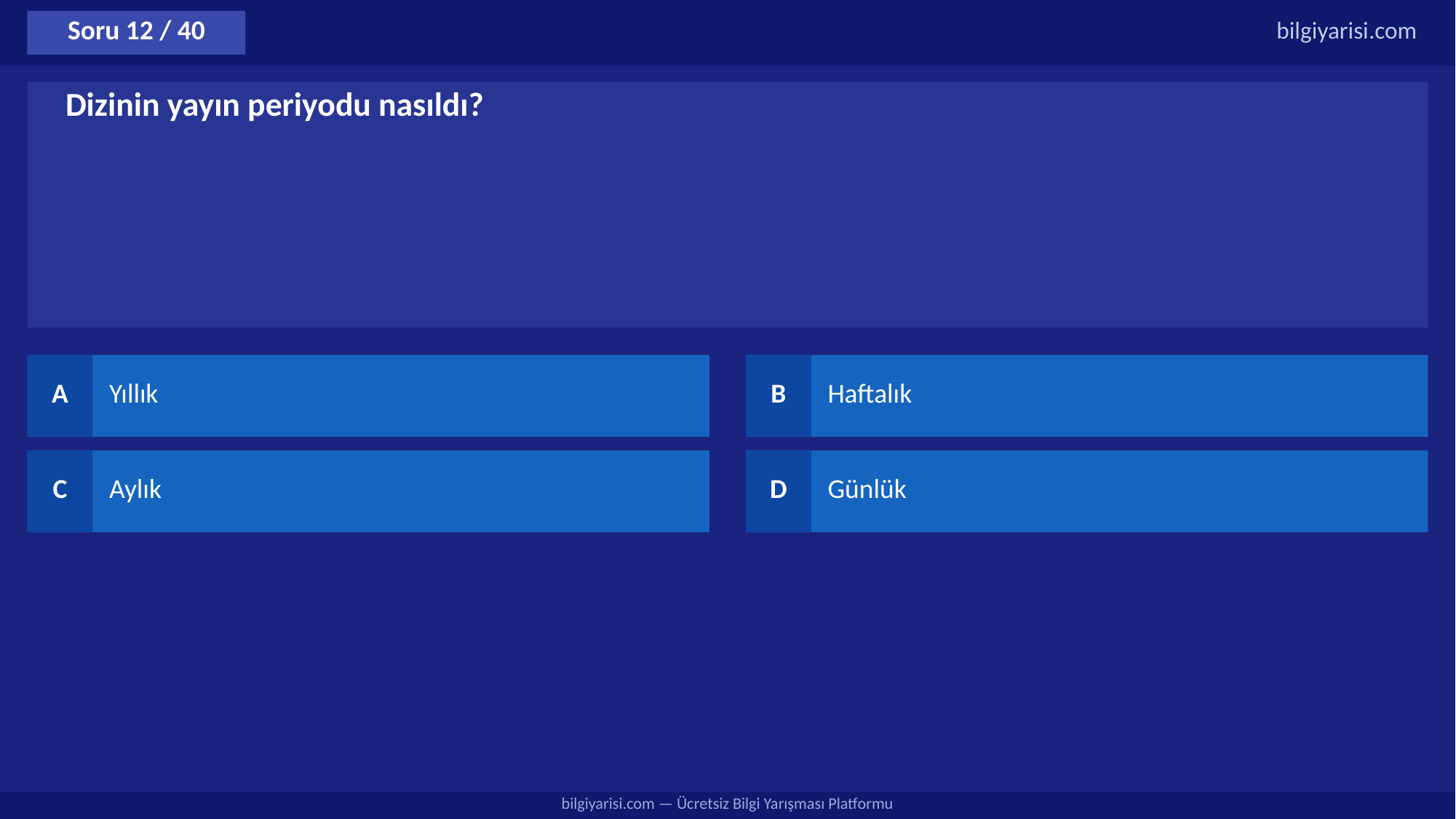

Soru 12 / 40
bilgiyarisi.com

Dizinin yayın periyodu nasıldı?

A
Yıllık

B
Haftalık

C
Aylık

D
Günlük
bilgiyarisi.com — Ücretsiz Bilgi Yarışması Platformu